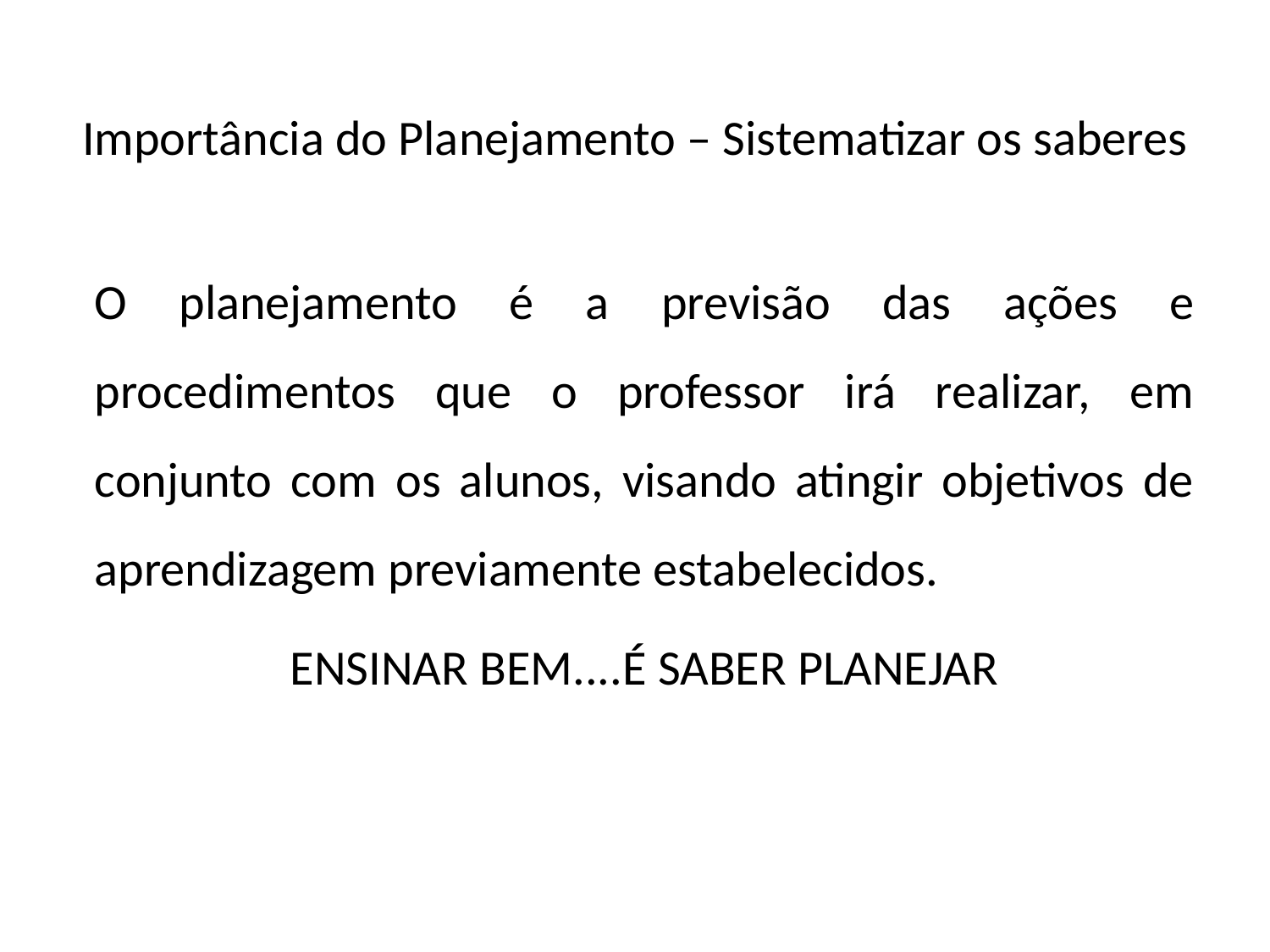

# Importância do Planejamento – Sistematizar os saberes
O planejamento é a previsão das ações e procedimentos que o professor irá realizar, em conjunto com os alunos, visando atingir objetivos de aprendizagem previamente estabelecidos.
ENSINAR BEM....É SABER PLANEJAR